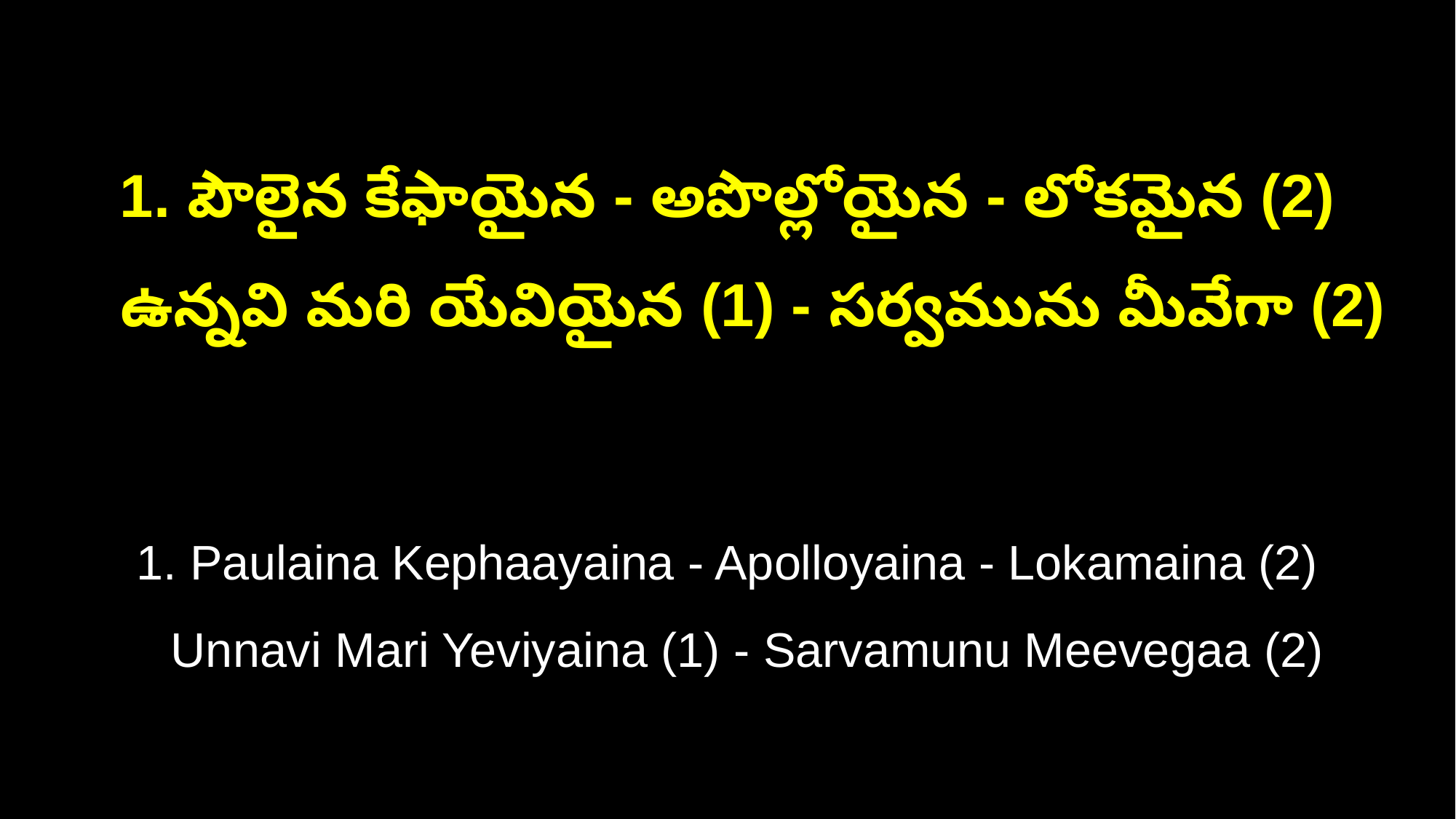

1. పౌలైన కేఫాయైన - అపొల్లోయైన - లోకమైన (2)
   ఉన్నవి మరి యేవియైన (1) - సర్వమును మీవేగా (2)
1. Paulaina Kephaayaina - Apolloyaina - Lokamaina (2)
   Unnavi Mari Yeviyaina (1) - Sarvamunu Meevegaa (2)